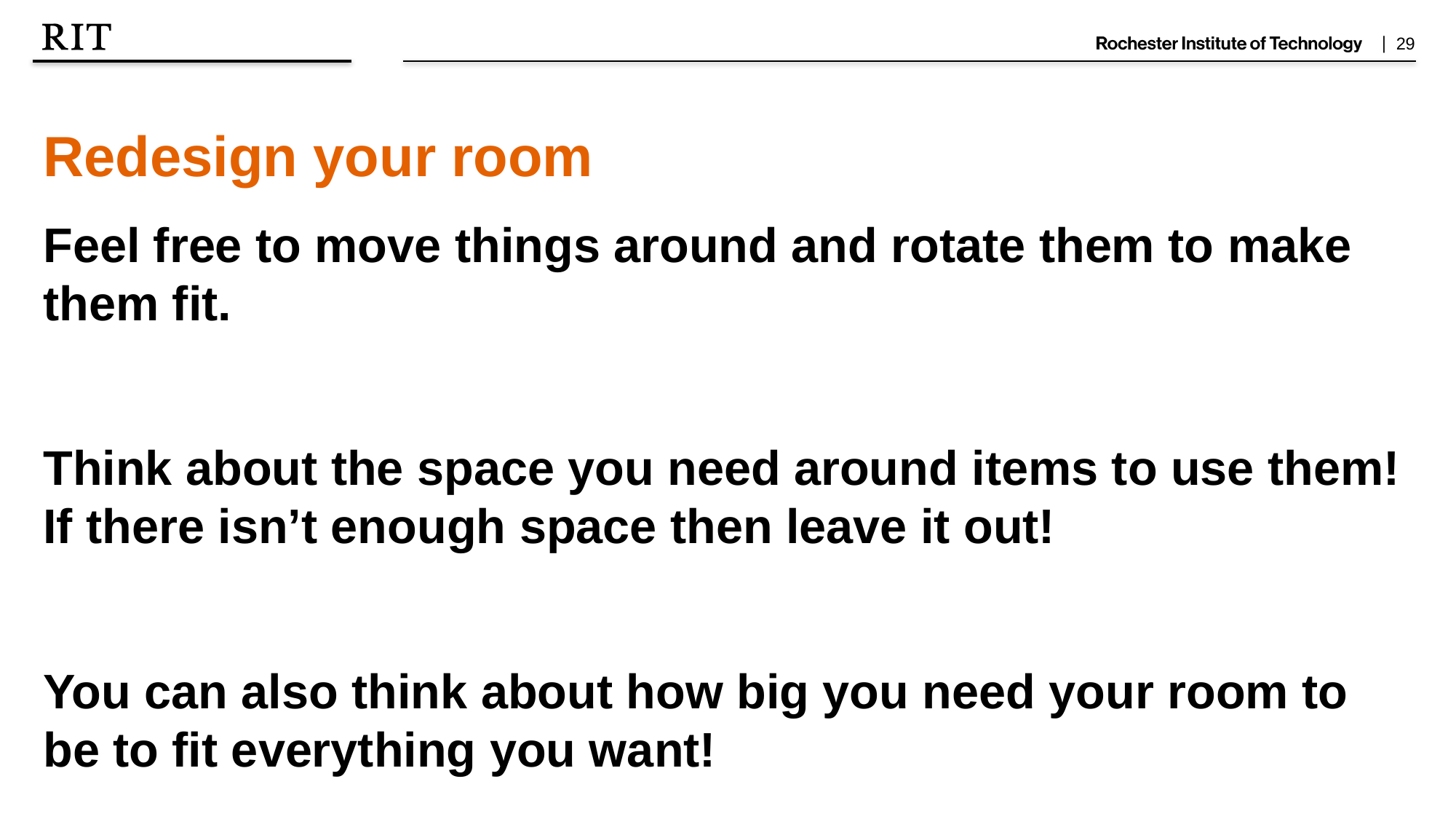

Redesign your room
Feel free to move things around and rotate them to make them fit.

Think about the space you need around items to use them! If there isn’t enough space then leave it out!

You can also think about how big you need your room to be to fit everything you want!